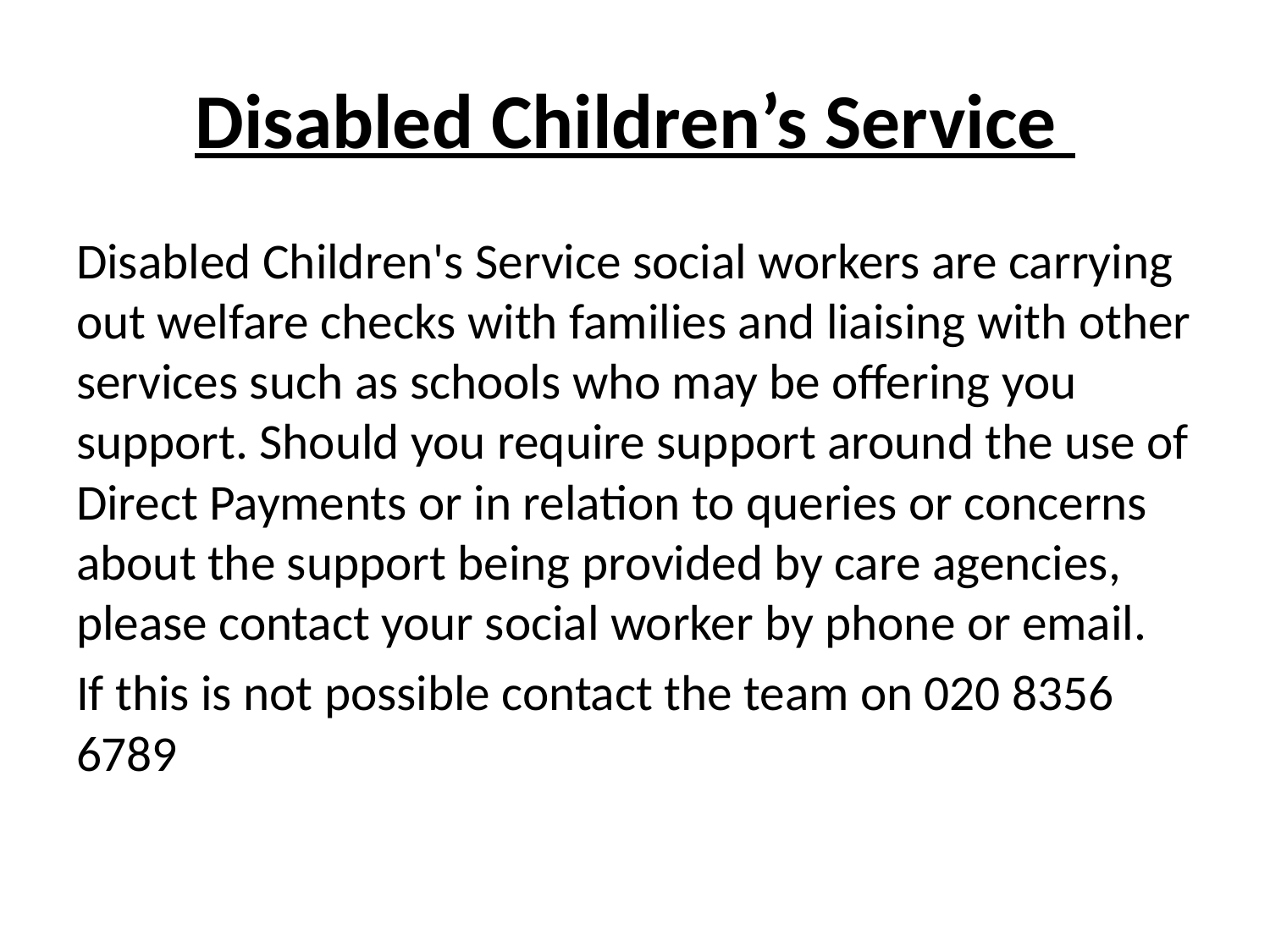

# Disabled Children’s Service
Disabled Children's Service social workers are carrying out welfare checks with families and liaising with other services such as schools who may be offering you support. Should you require support around the use of Direct Payments or in relation to queries or concerns about the support being provided by care agencies, please contact your social worker by phone or email.
If this is not possible contact the team on 020 8356 6789